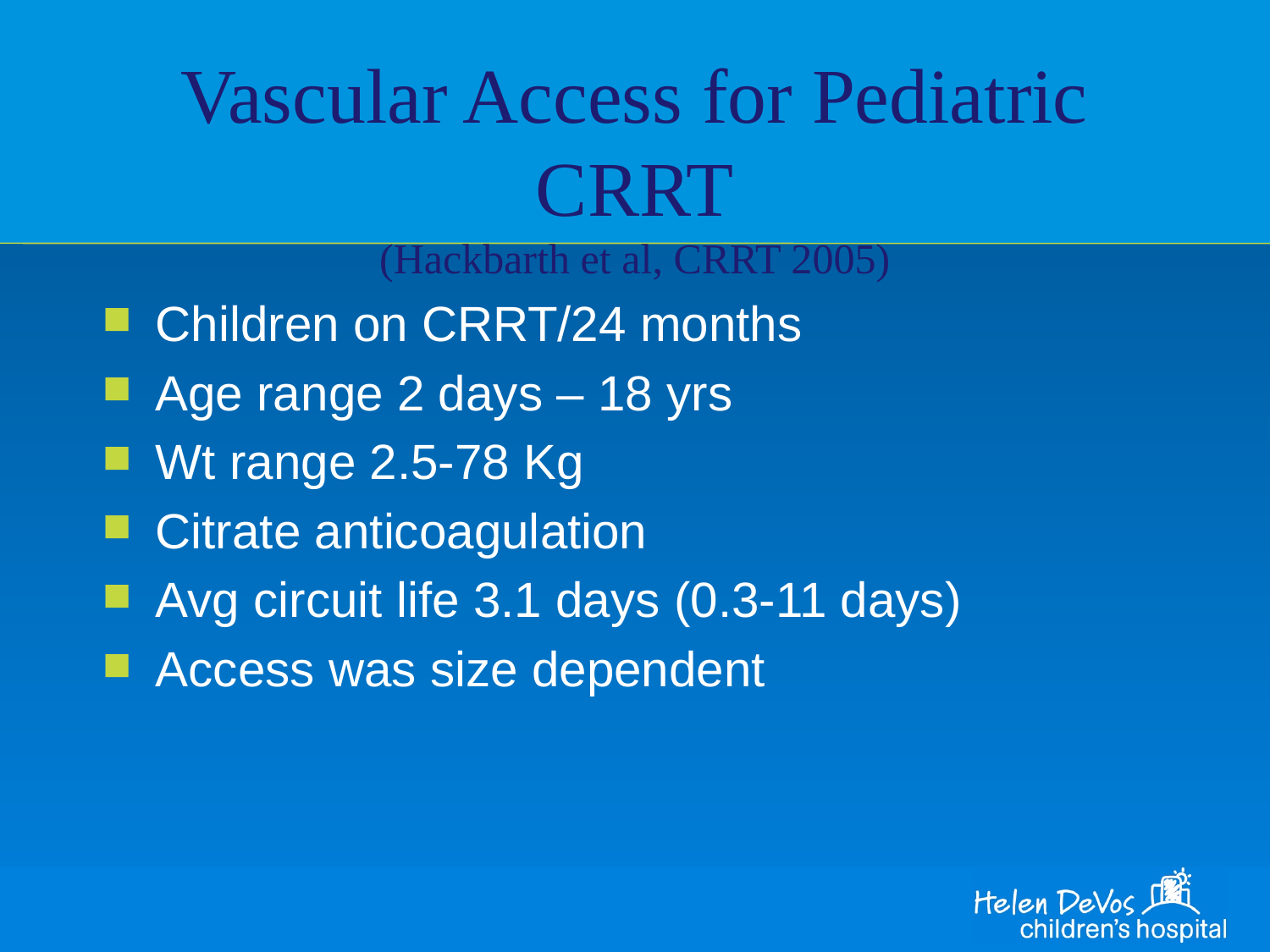

# Vascular Access for Pediatric CRRT (Hackbarth et al, CRRT 2005)
Children on CRRT/24 months
Age range 2 days – 18 yrs
Wt range 2.5-78 Kg
Citrate anticoagulation
Avg circuit life 3.1 days (0.3-11 days)
Access was size dependent